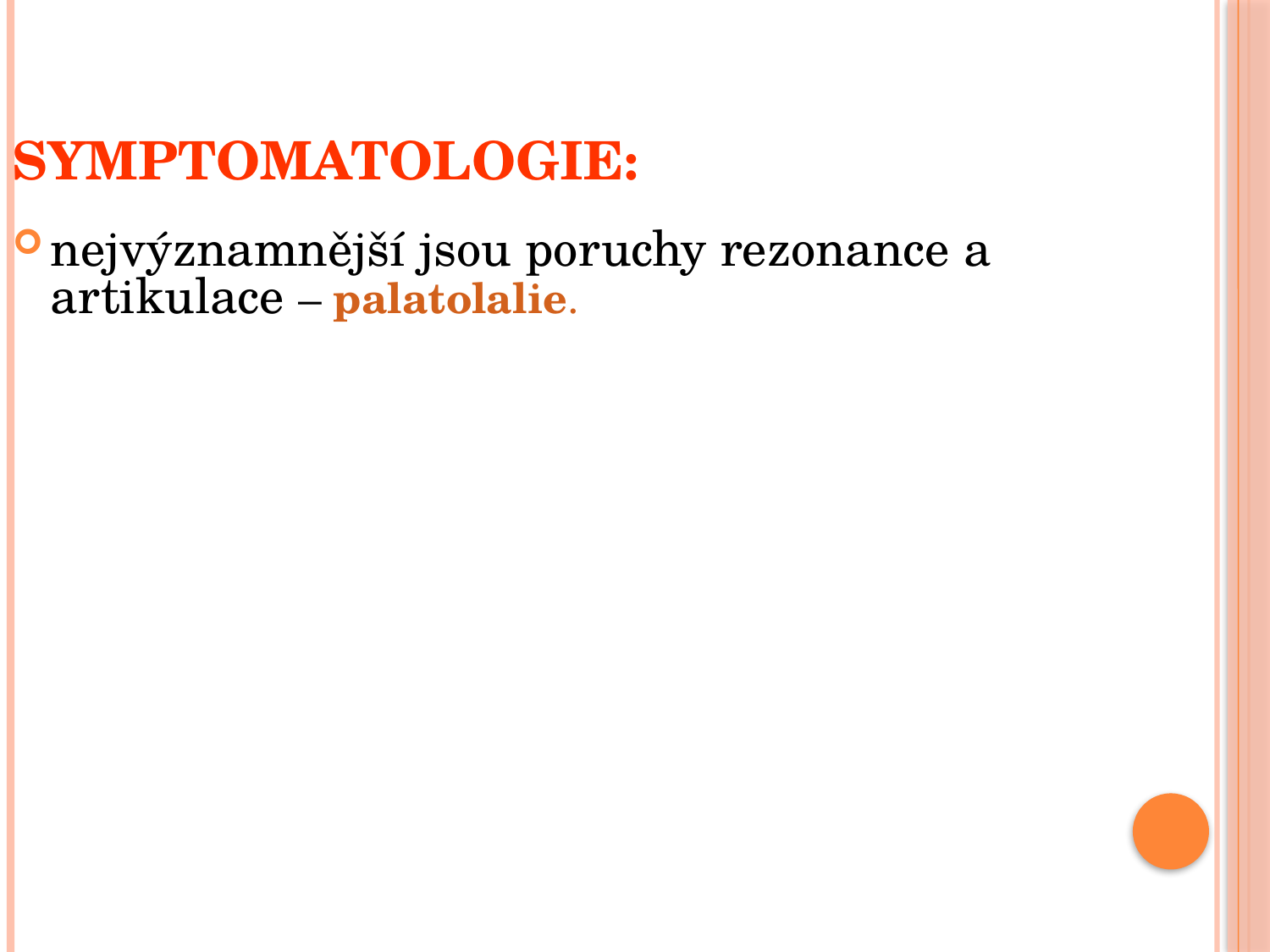

Symptomatologie:
nejvýznamnější jsou poruchy rezonance a artikulace – palatolalie.